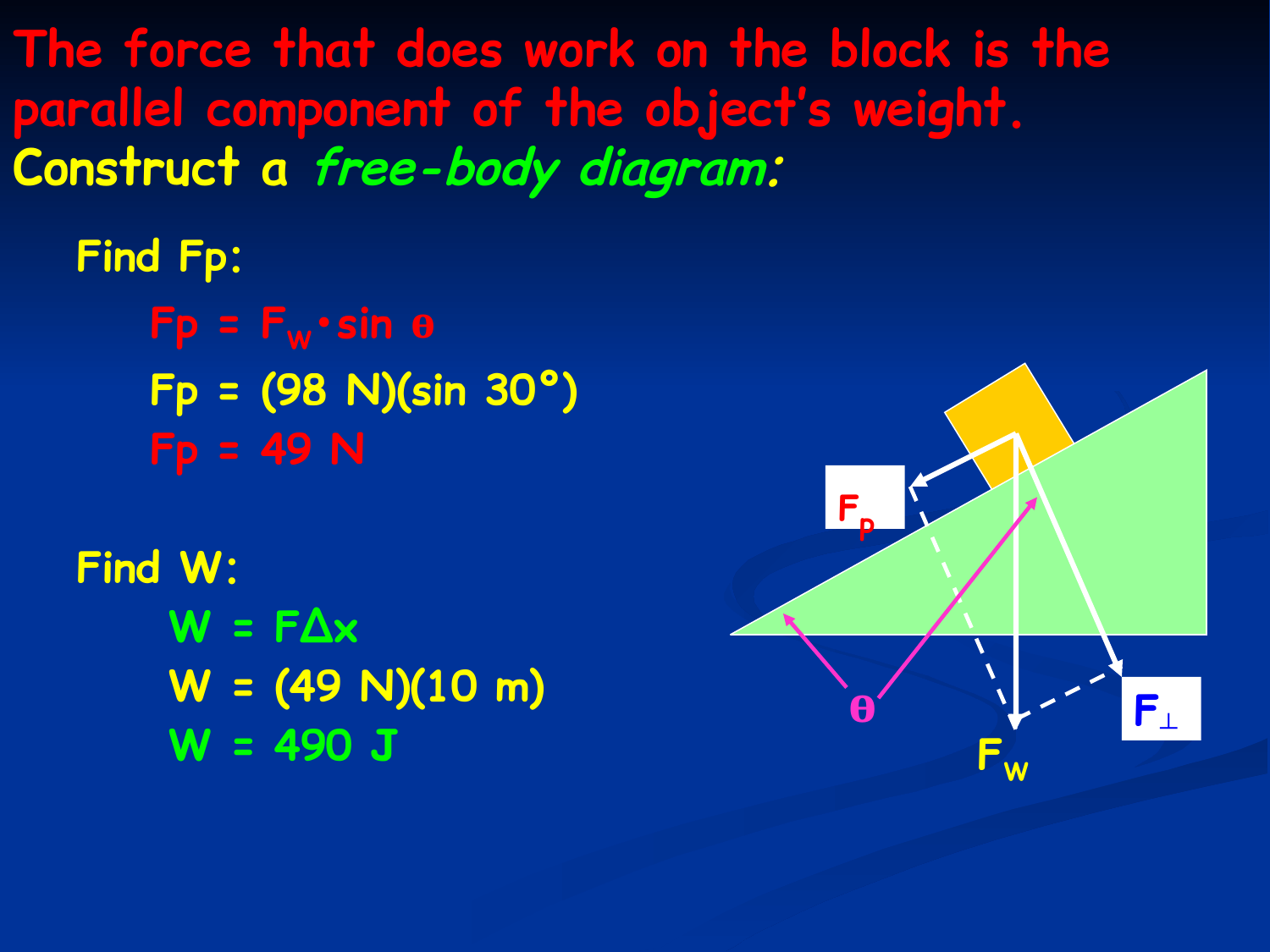

# The force that does work on the block is the parallel component of the object’s weight. Construct a free-body diagram:
Find Fp:
    Fp = FW•sin ө
    Fp = (98 N)(sin 30º)
    Fp = 49 N

Find W:
     W = F∆x
     W = (49 N)(10 m)
     W = 490 J

Fp

ө

F┴
FW